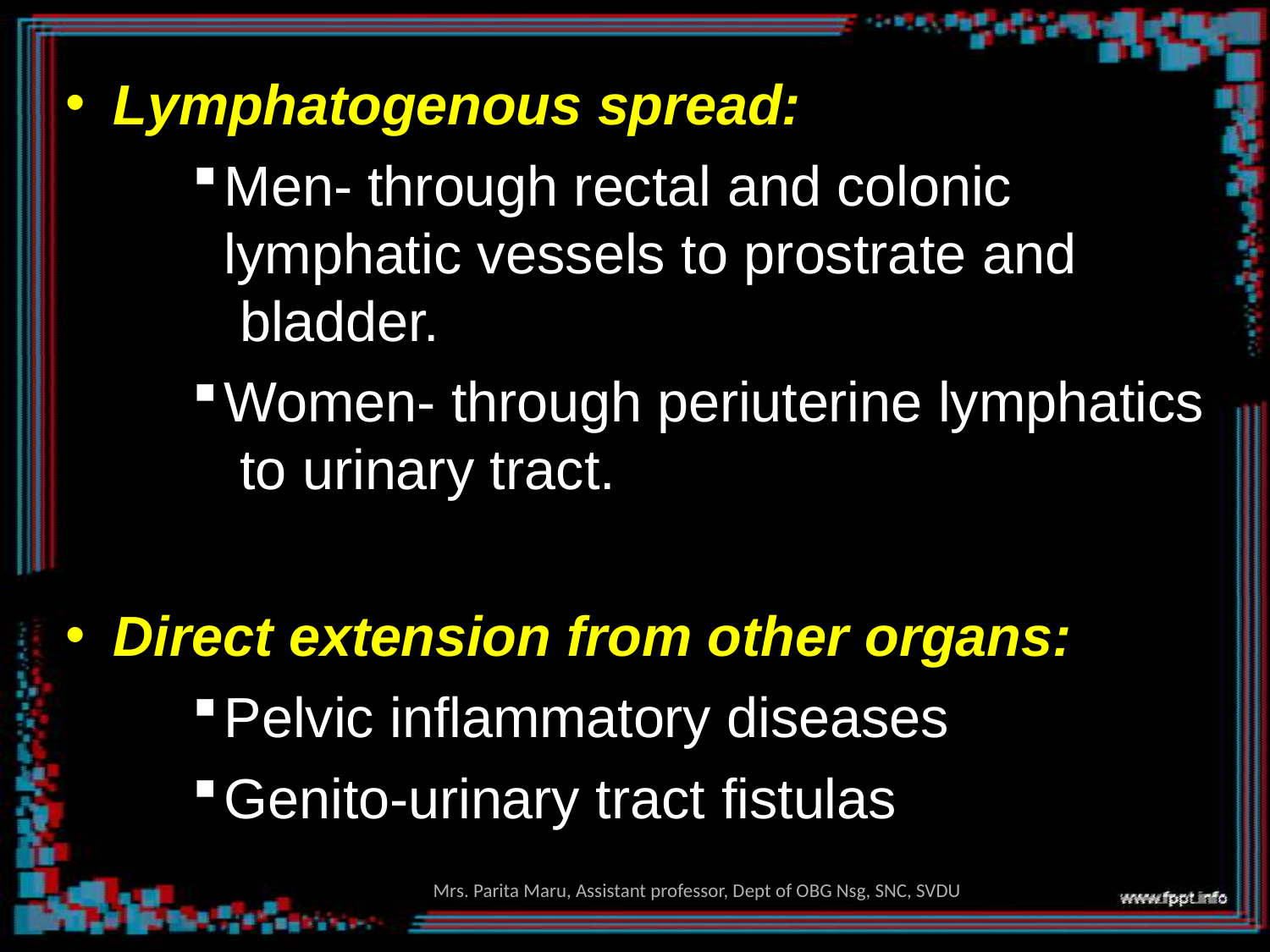

Lymphatogenous spread:
Men- through rectal and colonic  lymphatic vessels to prostrate and  bladder.
Women- through periuterine lymphatics  to urinary tract.

Direct extension from other organs:
Pelvic inflammatory diseases
Genito-urinary tract fistulas
Mrs. Parita Maru, Assistant professor, Dept of OBG Nsg, SNC, SVDU